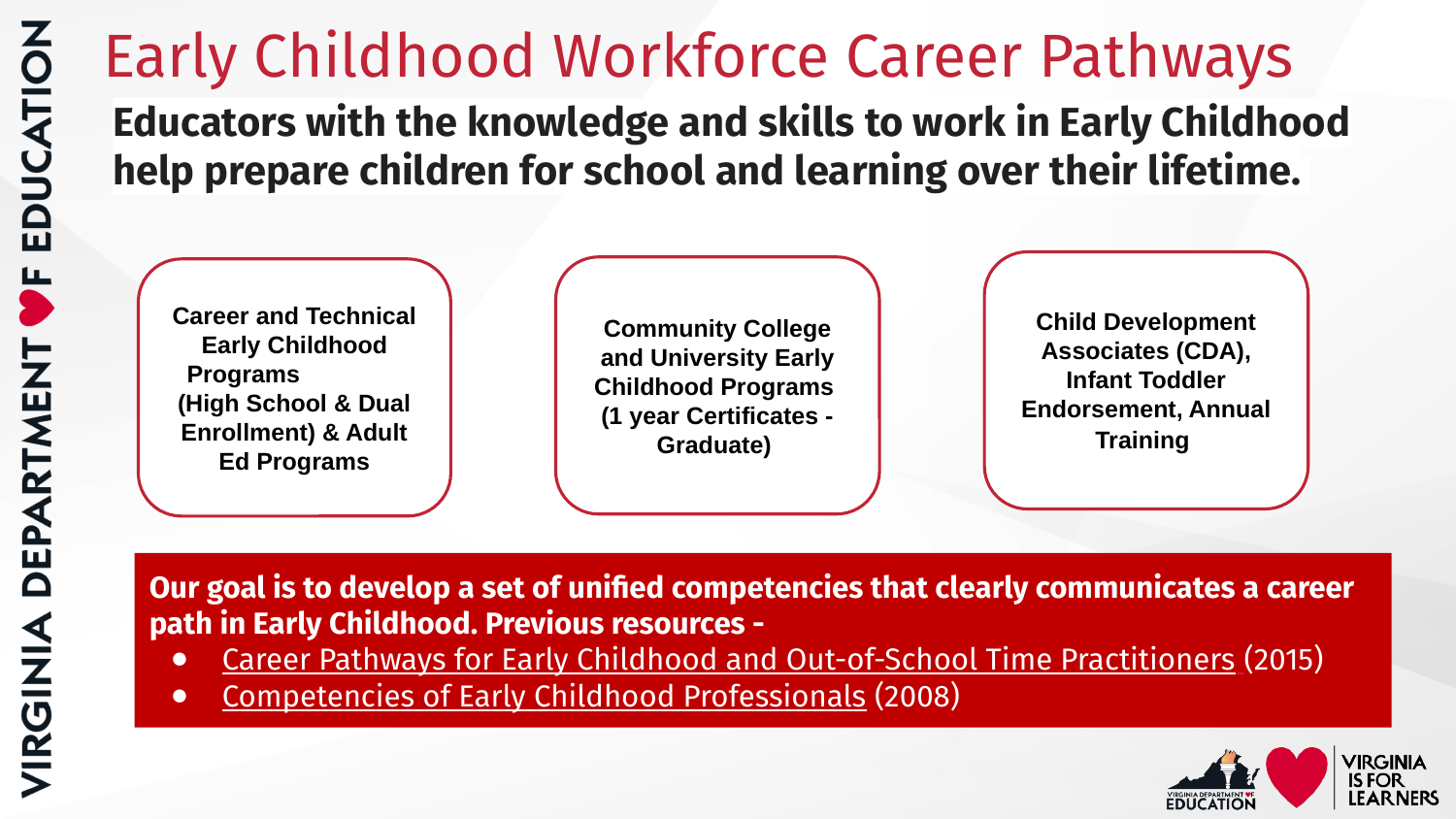

# Early Childhood Workforce Career Pathways
Educators with the knowledge and skills to work in Early Childhood help prepare children for school and learning over their lifetime.
Child Development Associates (CDA), Infant Toddler Endorsement, Annual Training
Community College and University Early Childhood Programs
(1 year Certificates - Graduate)
Career and Technical Early Childhood Programs                (High School & Dual Enrollment) & Adult Ed Programs
Our goal is to develop a set of unified competencies that clearly communicates a career path in Early Childhood. Previous resources -
Career Pathways for Early Childhood and Out-of-School Time Practitioners (2015)
Competencies of Early Childhood Professionals (2008)